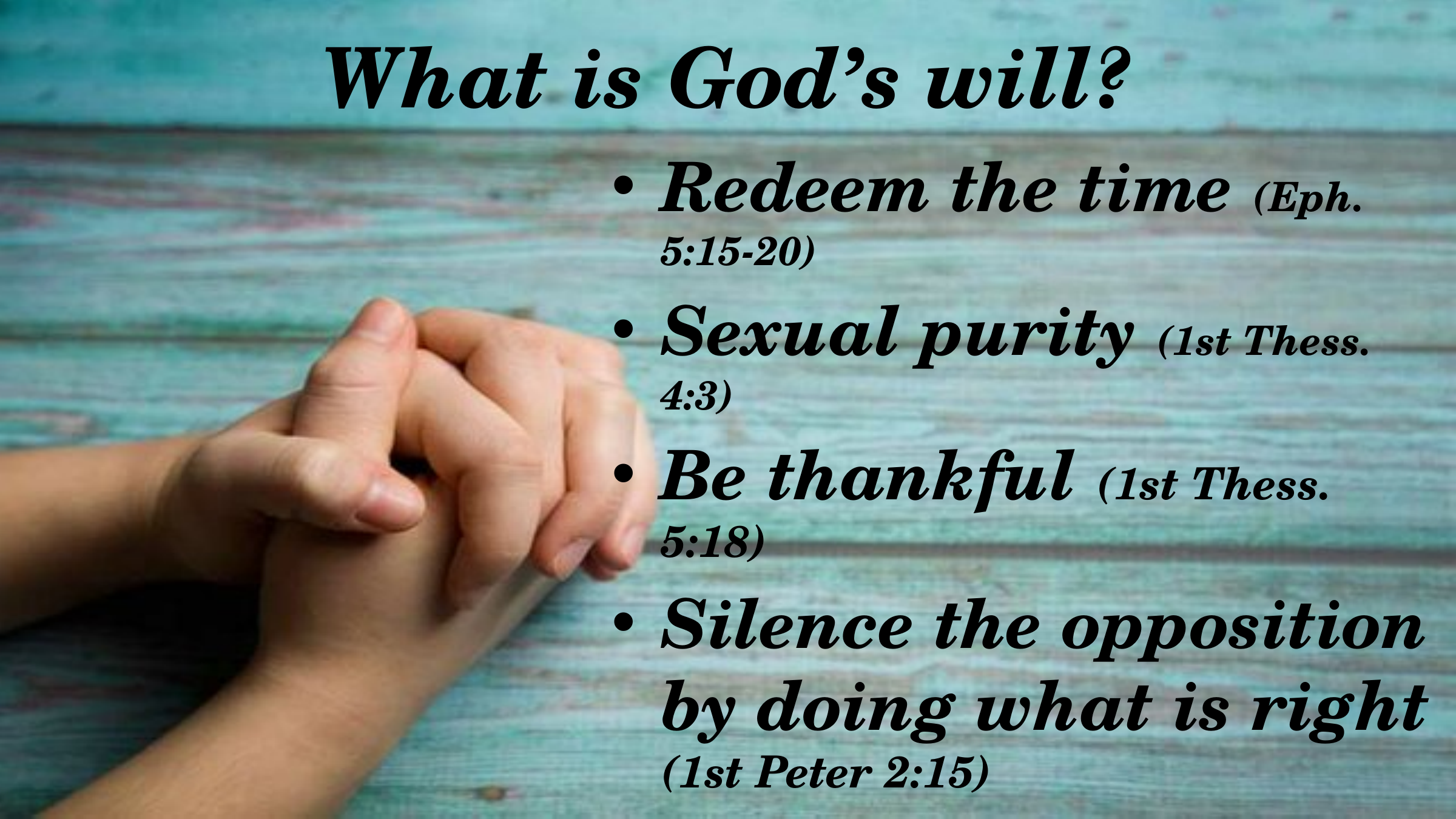

# What is God’s will?
Redeem the time (Eph. 5:15-20)
Sexual purity (1st Thess. 4:3)
Be thankful (1st Thess. 5:18)
Silence the opposition by doing what is right (1st Peter 2:15)